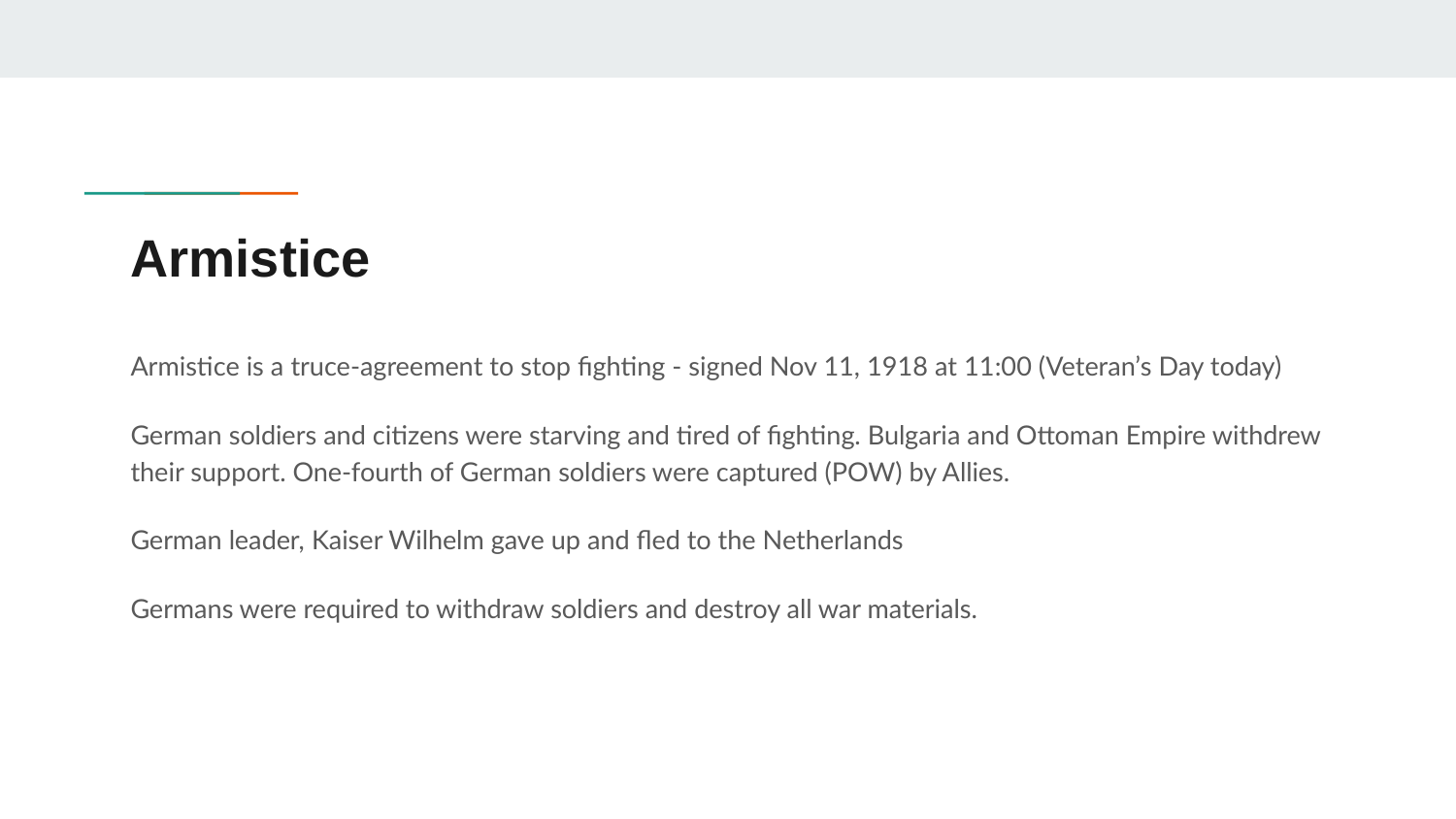

# Armistice
Armistice is a truce-agreement to stop fighting - signed Nov 11, 1918 at 11:00 (Veteran’s Day today)
German soldiers and citizens were starving and tired of fighting. Bulgaria and Ottoman Empire withdrew their support. One-fourth of German soldiers were captured (POW) by Allies.
German leader, Kaiser Wilhelm gave up and fled to the Netherlands
Germans were required to withdraw soldiers and destroy all war materials.